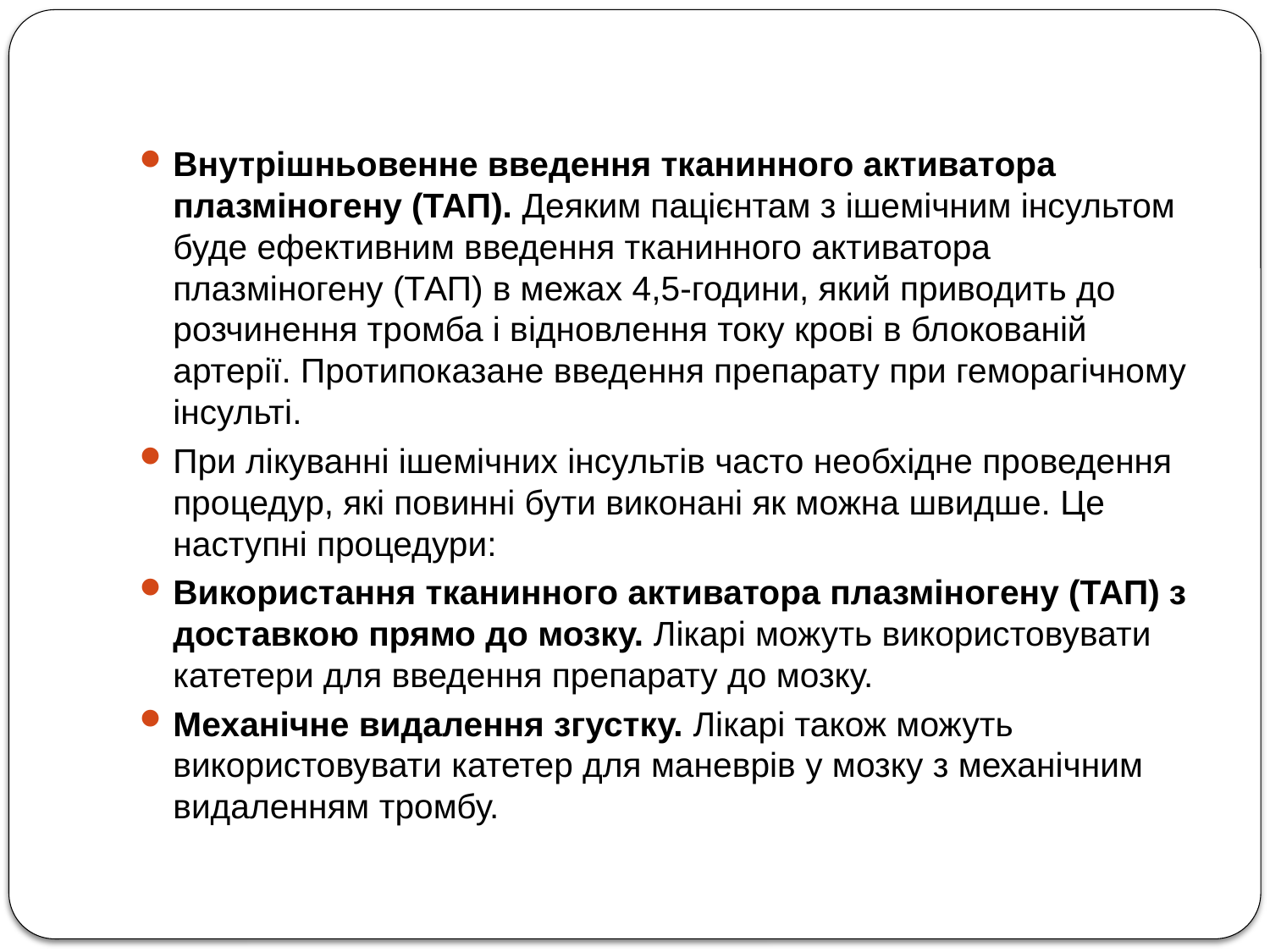

#
Внутрішньовенне введення тканинного активатора плазміногену (ТАП). Деяким пацієнтам з ішемічним інсультом буде ефективним введення тканинного активатора плазміногену (ТАП) в межах 4,5-години, який приводить до розчинення тромба і відновлення току крові в блокованій артерії. Протипоказане введення препарату при геморагічному інсульті.
При лікуванні ішемічних інсультів часто необхідне проведення процедур, які повинні бути виконані як можна швидше. Це наступні процедури:
Використання тканинного активатора плазміногену (ТАП) з доставкою прямо до мозку. Лікарі можуть використовувати катетери для введення препарату до мозку.
Механічне видалення згустку. Лікарі також можуть використовувати катетер для маневрів у мозку з механічним видаленням тромбу.